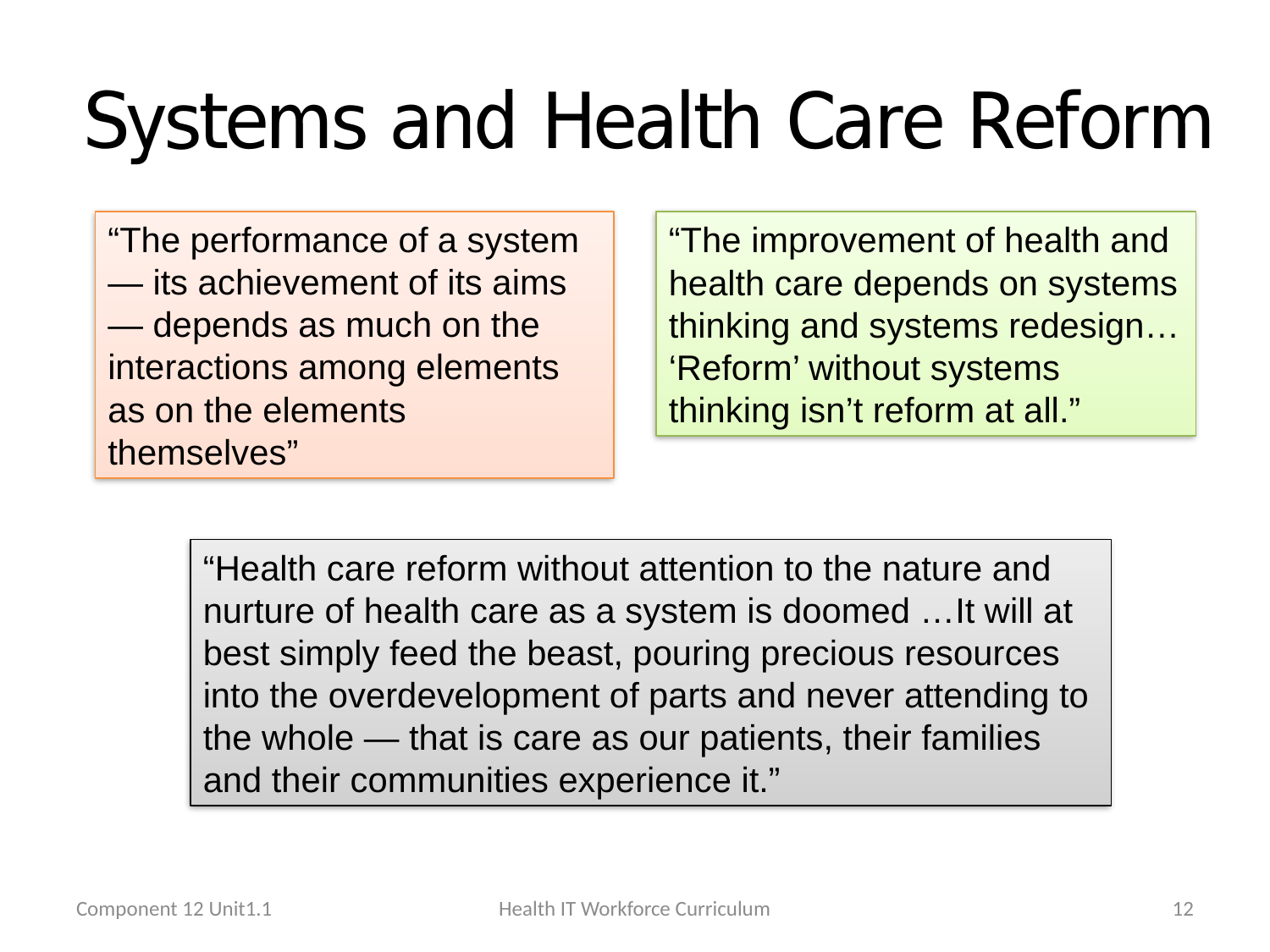

# Systems and Health Care Reform
“The performance of a system — its achievement of its aims — depends as much on the interactions among elements as on the elements themselves”
“The improvement of health and health care depends on systems thinking and systems redesign… ‘Reform’ without systems thinking isn’t reform at all.”
“Health care reform without attention to the nature and nurture of health care as a system is doomed …It will at best simply feed the beast, pouring precious resources into the overdevelopment of parts and never attending to the whole — that is care as our patients, their families and their communities experience it.”
Component 12 Unit1.1
Health IT Workforce Curriculum
12